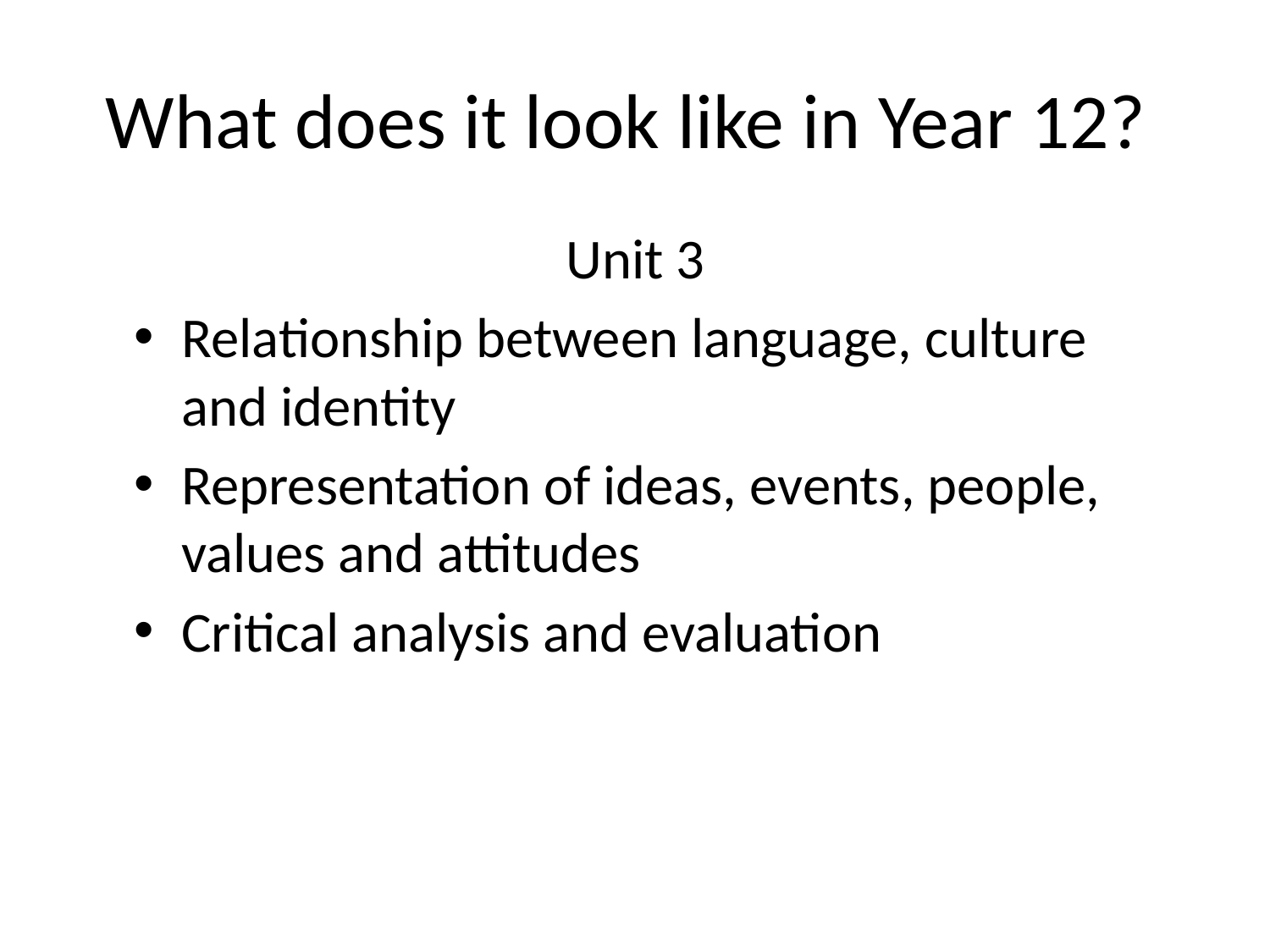

# What does it look like in Year 12?
Unit 3
Relationship between language, culture and identity
Representation of ideas, events, people, values and attitudes
Critical analysis and evaluation